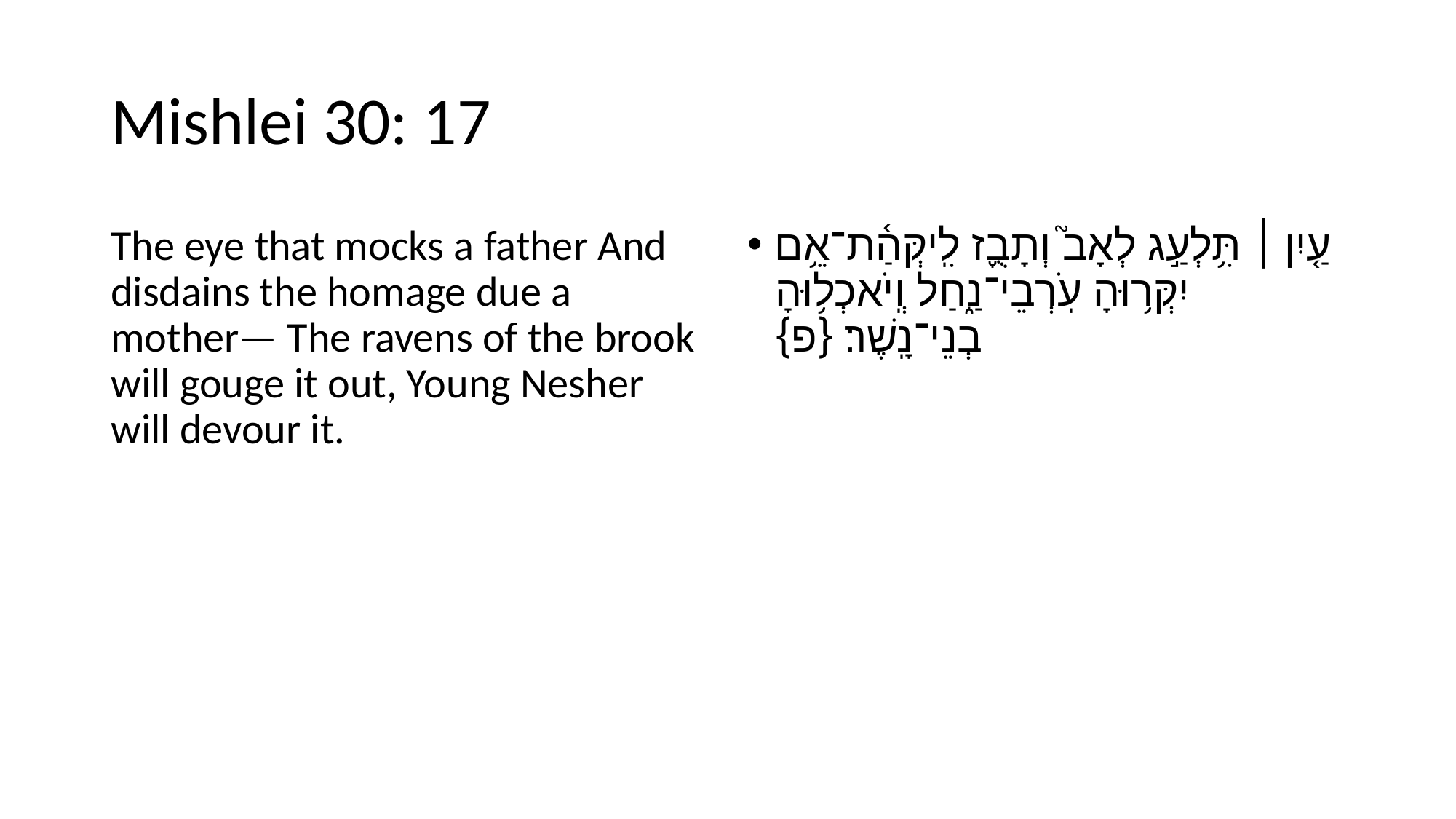

# Mishlei 30: 17
The eye that mocks a father And disdains the homage due a mother— The ravens of the brook will gouge it out, Young Nesher will devour it.
עַ֤יִן ׀ תִּ֥לְעַ֣ג לְאָב֮ וְתָבֻ֢ז לִֽיקְּהַ֫ת־אֵ֥ם יִקְּר֥וּהָ עֹֽרְבֵי־נַ֑חַל וְֽיֹאכְל֥וּהָ בְנֵי־נָֽשֶׁר׃ {פ}